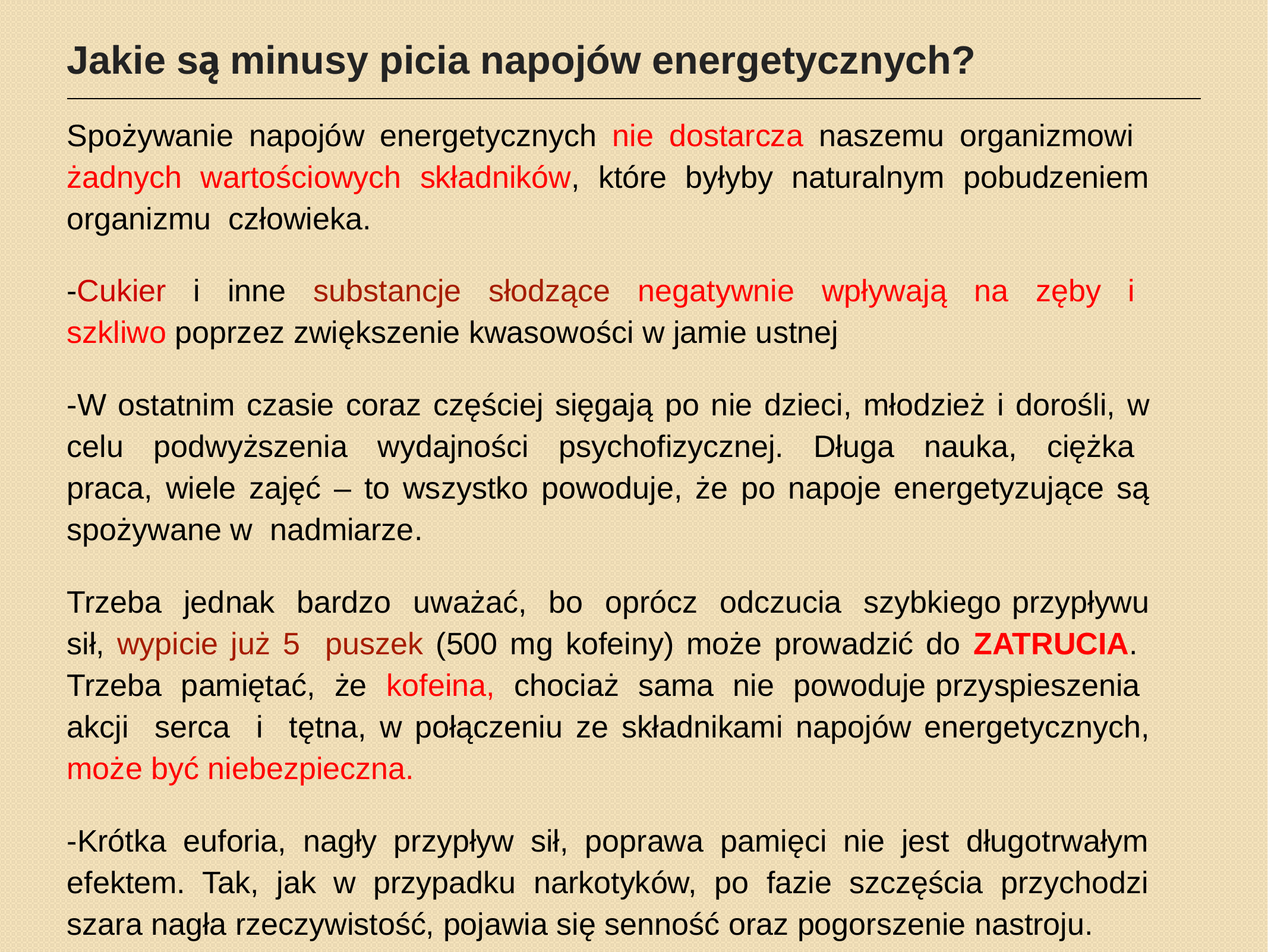

Jakie są minusy picia napojów energetycznych?
Spożywanie napojów energetycznych nie dostarcza naszemu organizmowi  żadnych  wartościowych  składników,  które  byłyby  naturalnym  pobudzeniem organizmu  człowieka.
-Cukier  i  inne  substancje  słodzące  negatywnie  wpływają  na  zęby  i  szkliwo poprzez zwiększenie kwasowości w jamie ustnej
-W ostatnim czasie coraz częściej sięgają po nie dzieci, młodzież i dorośli, w celu  podwyższenia  wydajności  psychofizycznej.  Długa  nauka,  ciężka  praca, wiele zajęć – to wszystko powoduje, że po napoje energetyzujące są spożywane w  nadmiarze.
Trzeba  jednak  bardzo  uważać,  bo  oprócz  odczucia  szybkiego przypływu sił, wypicie już 5  puszek (500 mg kofeiny) może prowadzić do ZATRUCIA.  Trzeba  pamiętać,  że  kofeina,  chociaż  sama  nie  powoduje przyspieszenia  akcji  serca  i  tętna, w połączeniu ze składnikami napojów energetycznych, może być niebezpieczna.
-Krótka euforia, nagły przypływ sił, poprawa pamięci nie jest długotrwałym efektem. Tak, jak w przypadku narkotyków, po fazie szczęścia przychodzi szara nagła rzeczywistość, pojawia się senność oraz pogorszenie nastroju.